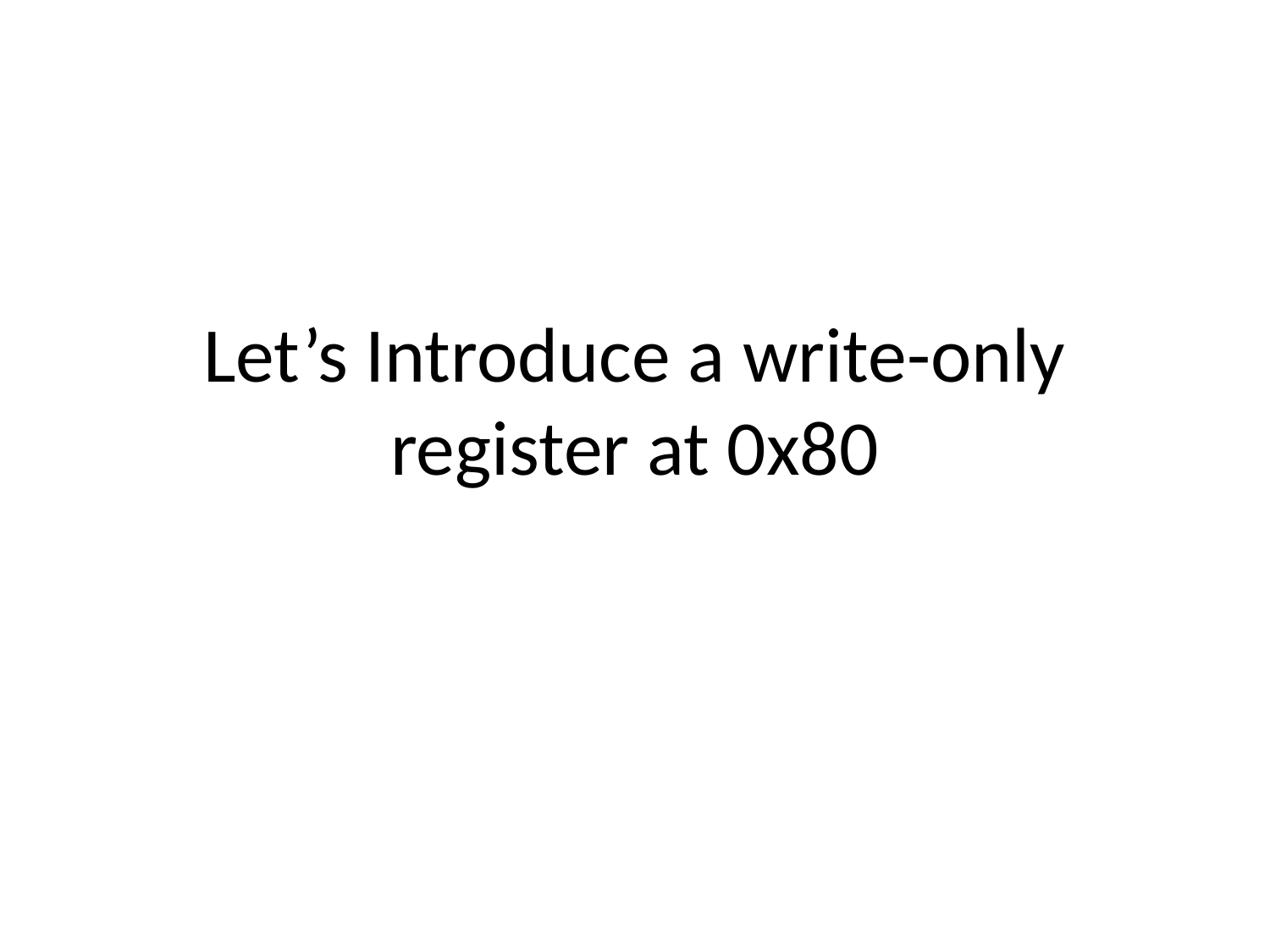

# Let’s Introduce a write-only register at 0x80